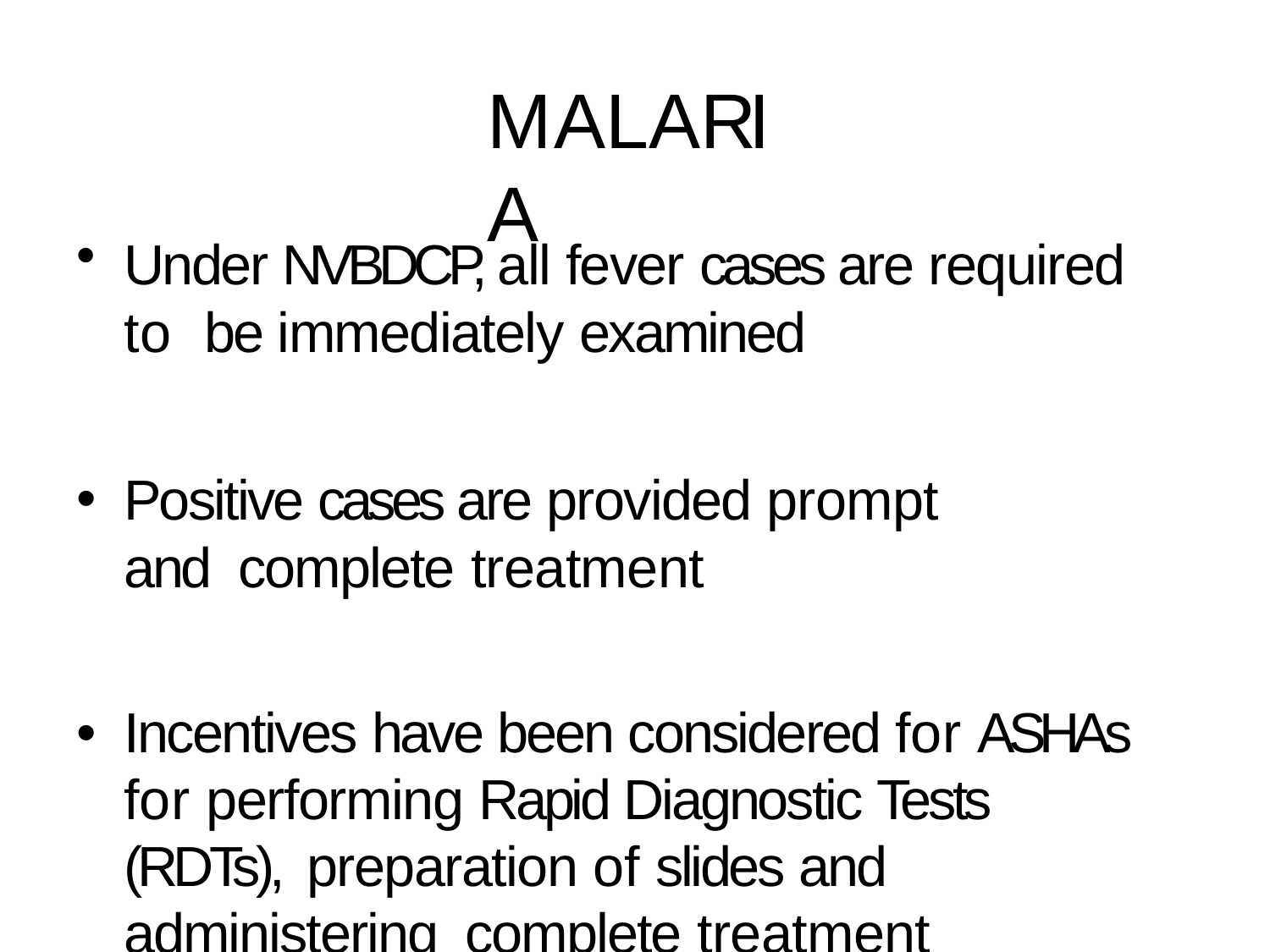

# MALARIA
Under NVBDCP, all fever cases are required to  be immediately examined

Positive cases are provided prompt and  complete treatment

Incentives have been considered for ASHAs  for performing Rapid Diagnostic Tests (RDTs),  preparation of slides and administering  complete treatment